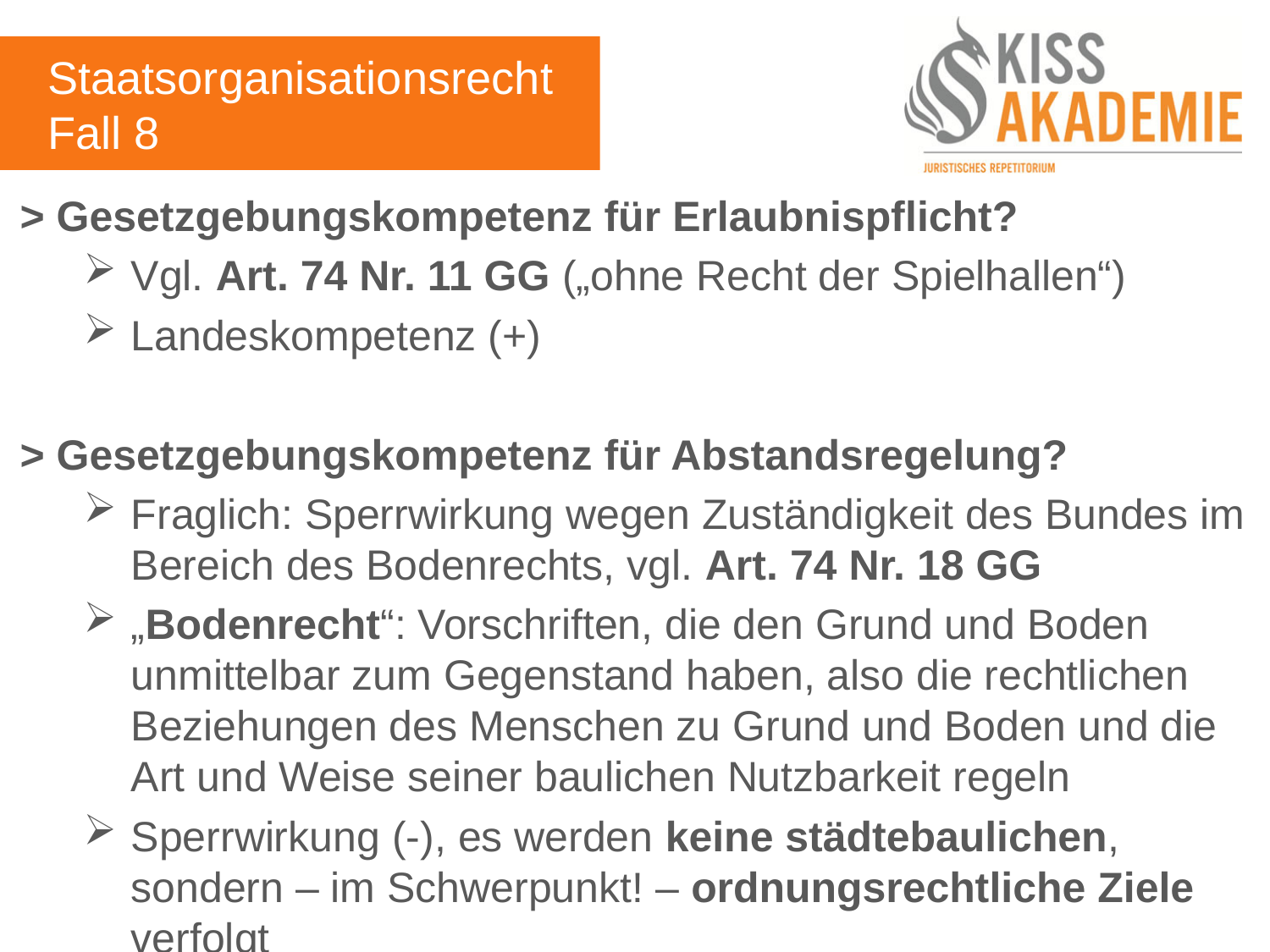

Staatsorganisationsrecht
Fall 8
> Gesetzgebungskompetenz für Erlaubnispflicht?
Vgl. Art. 74 Nr. 11 GG („ohne Recht der Spielhallen“)
Landeskompetenz (+)

> Gesetzgebungskompetenz für Abstandsregelung?
Fraglich: Sperrwirkung wegen Zuständigkeit des Bundes im Bereich des Bodenrechts, vgl. Art. 74 Nr. 18 GG
„Bodenrecht“: Vorschriften, die den Grund und Boden unmittelbar zum Gegenstand haben, also die rechtlichen Beziehungen des Menschen zu Grund und Boden und die Art und Weise seiner baulichen Nutzbarkeit regeln
Sperrwirkung (-), es werden keine städtebaulichen, sondern – im Schwerpunkt! – ordnungsrechtliche Ziele verfolgt